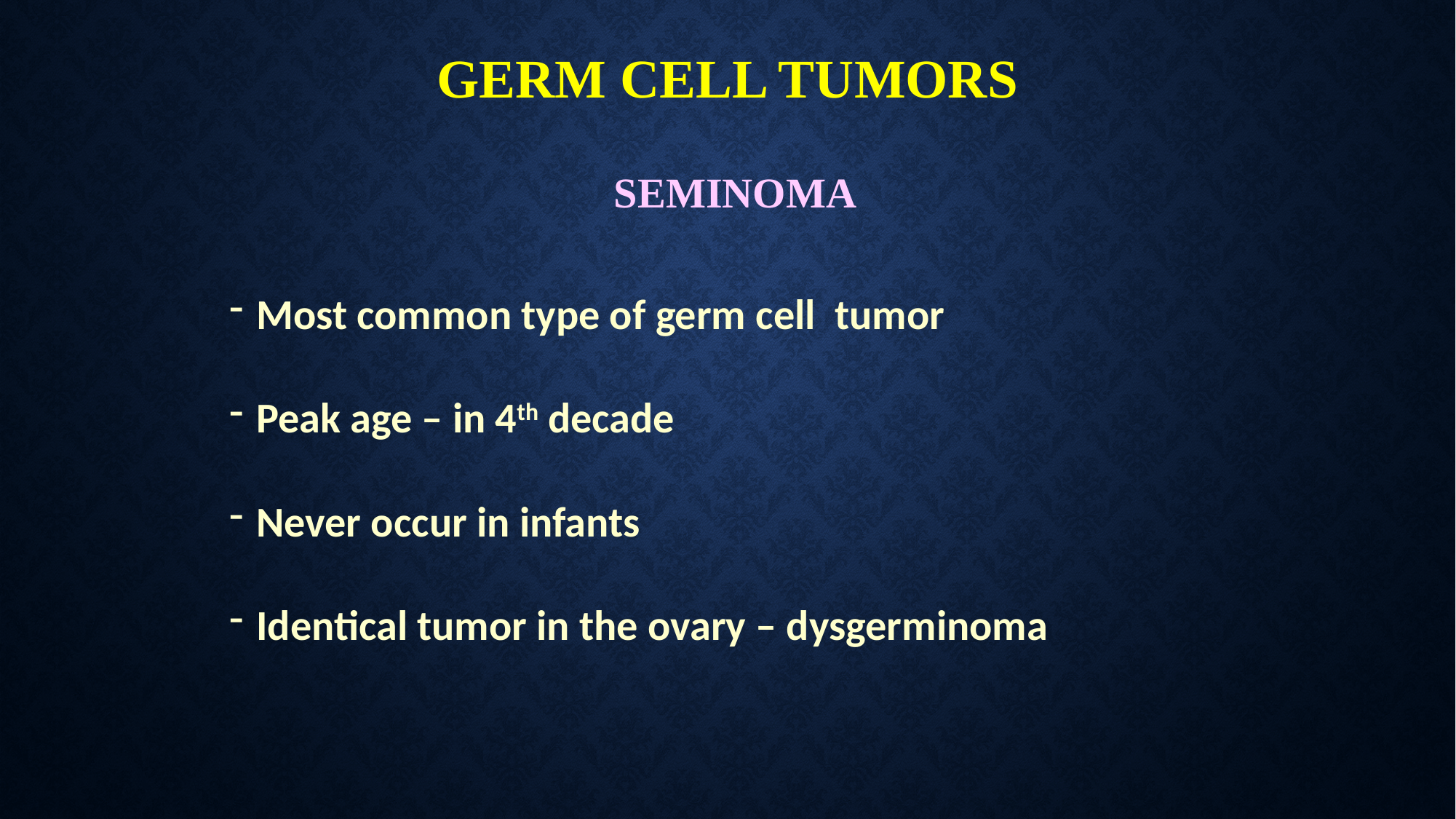

# GERM CELL TUMORS
				  SEMINOMA

Most common type of germ cell  tumor
Peak age – in 4th decade
Never occur in infants
Identical tumor in the ovary – dysgerminoma